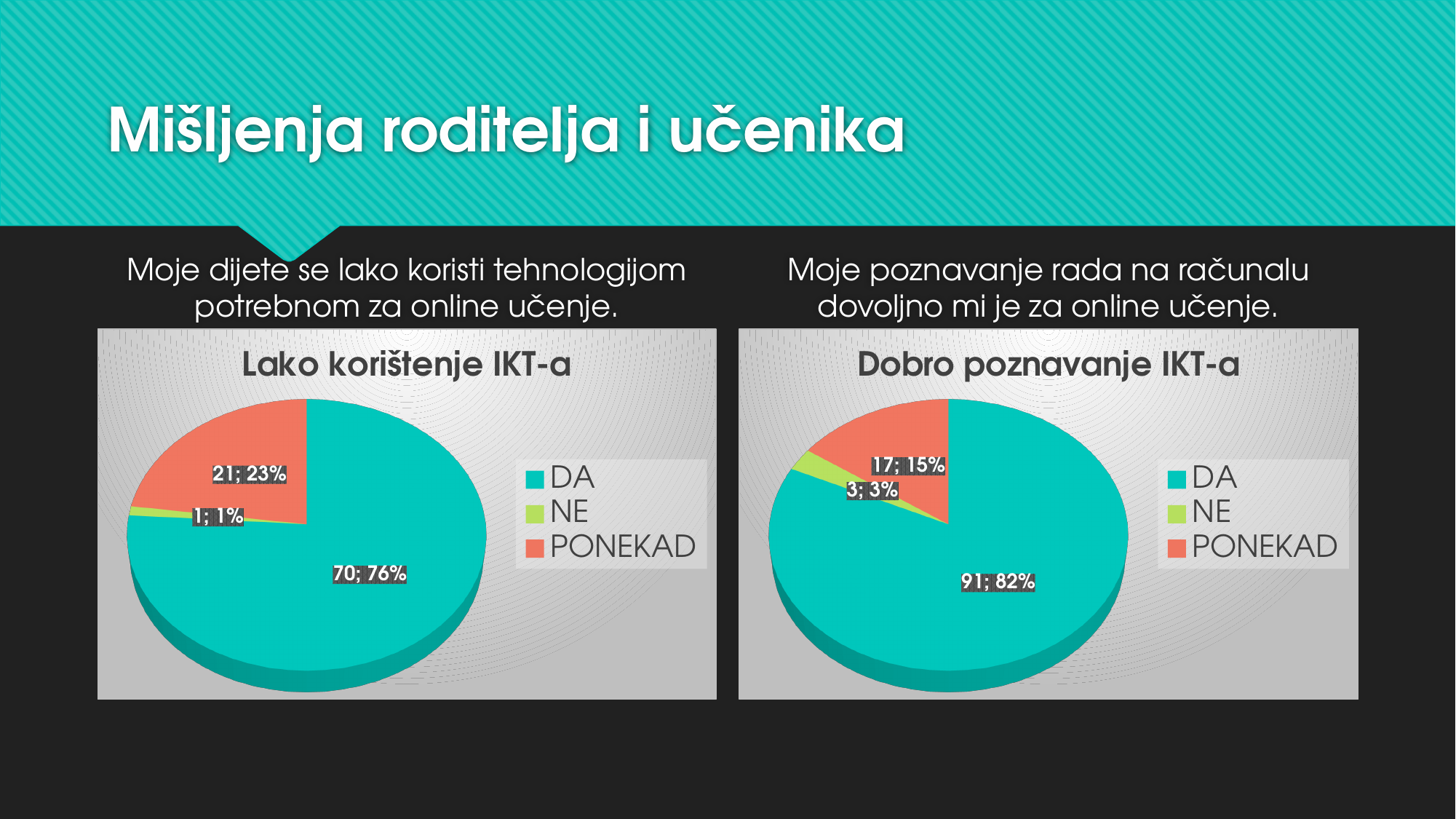

# Mišljenja roditelja i učenika
Moje dijete se lako koristi tehnologijom potrebnom za online učenje.
Moje poznavanje rada na računalu dovoljno mi je za online učenje.

[unsupported chart]

[unsupported chart]